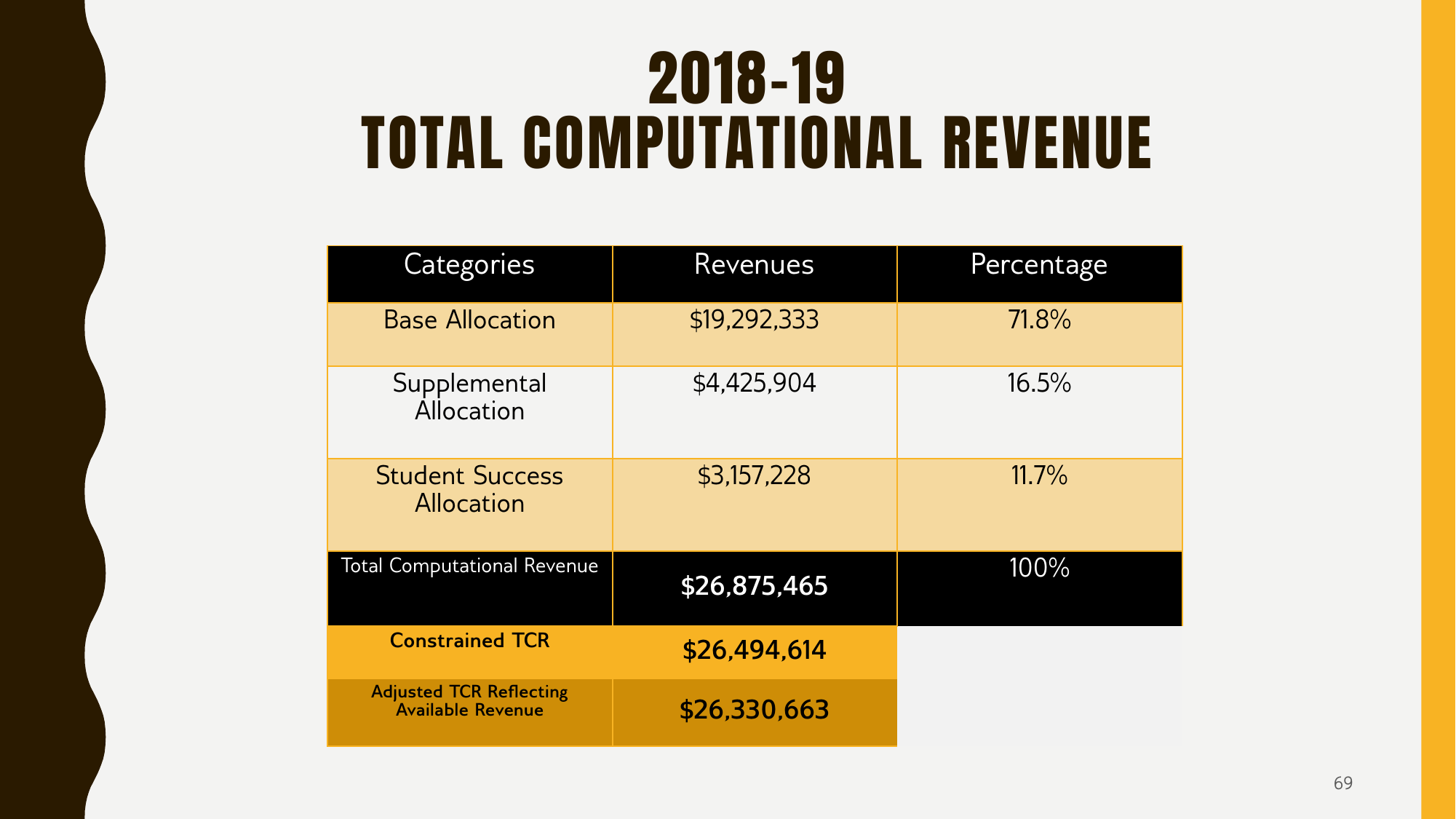

# 2018-19 Total computational revenue
| Categories | Revenues | Percentage |
| --- | --- | --- |
| Base Allocation | $19,292,333 | 71.8% |
| Supplemental Allocation | $4,425,904 | 16.5% |
| Student Success Allocation | $3,157,228 | 11.7% |
| Total Computational Revenue | $26,875,465 | 100% |
| Constrained TCR | $26,494,614 |  |
| Adjusted TCR Reflecting Available Revenue | $26,330,663 |  |
69